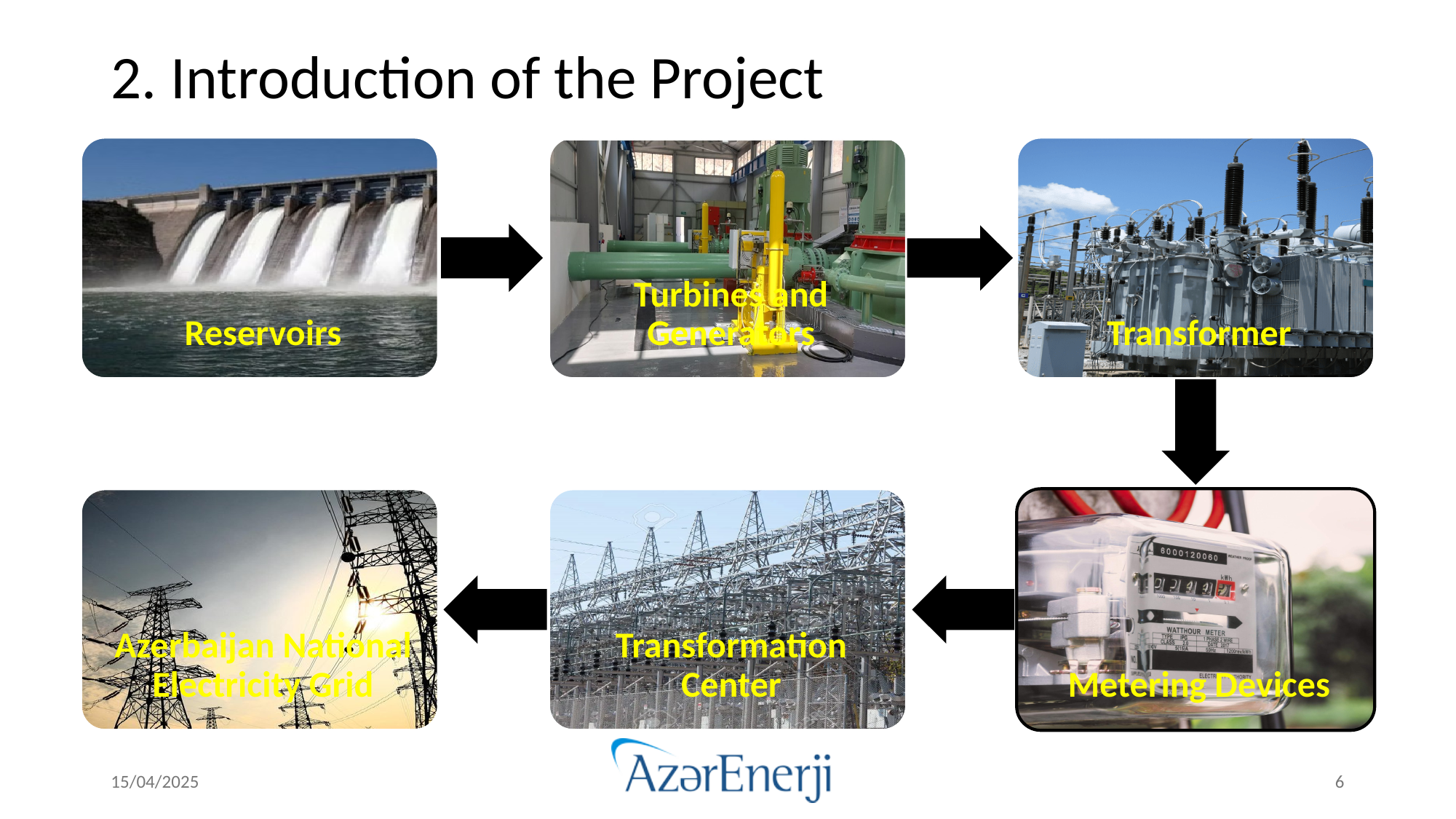

# 2. Introduction of the Project
Reservoirs

Turbines and Generators

Transformer

Metering Devices

Transformation Center

Azerbaijan National Electricity Grid
15/04/2025
6